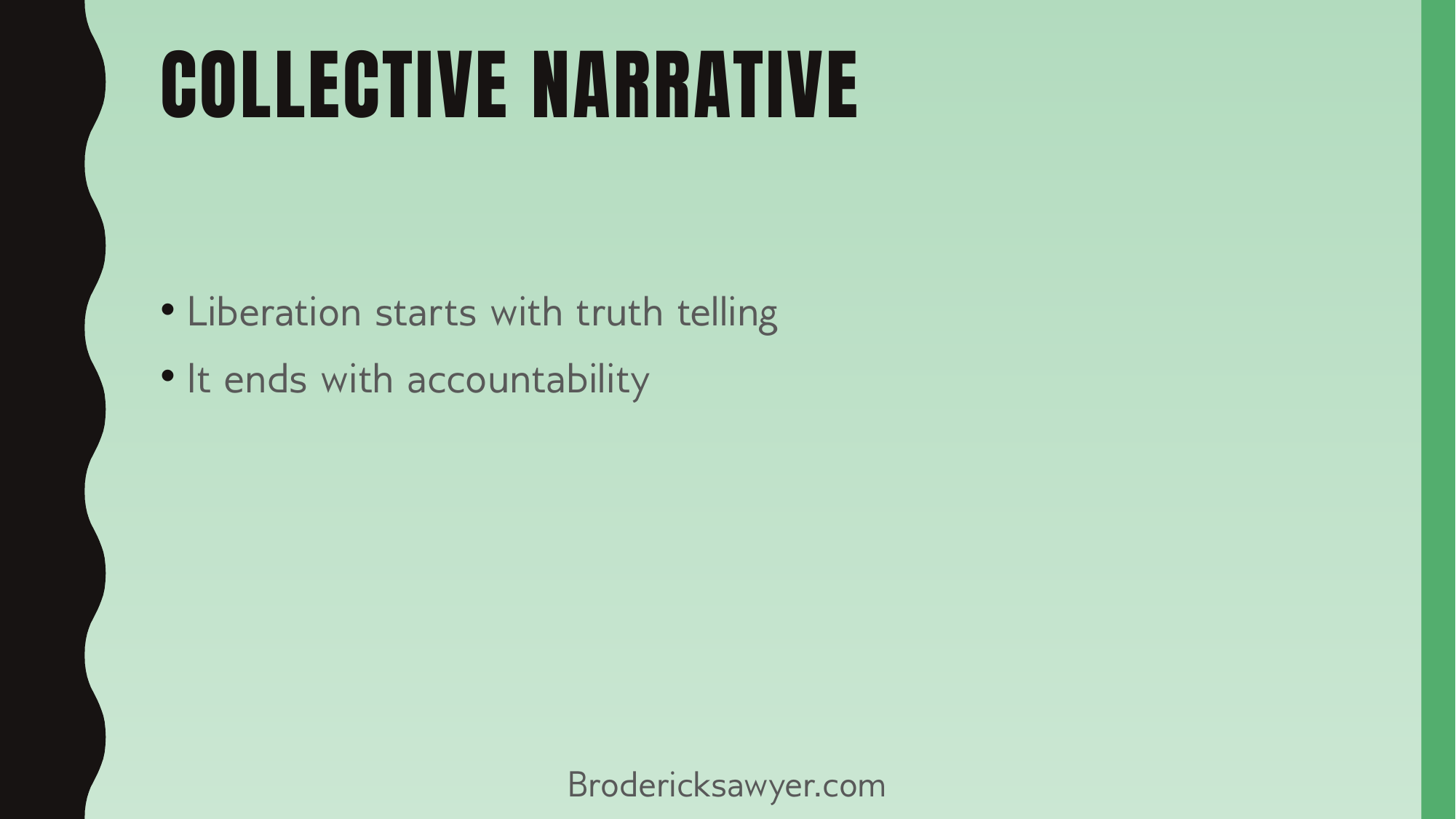

# collective narrative
Liberation starts with truth telling
It ends with accountability
Brodericksawyer.com